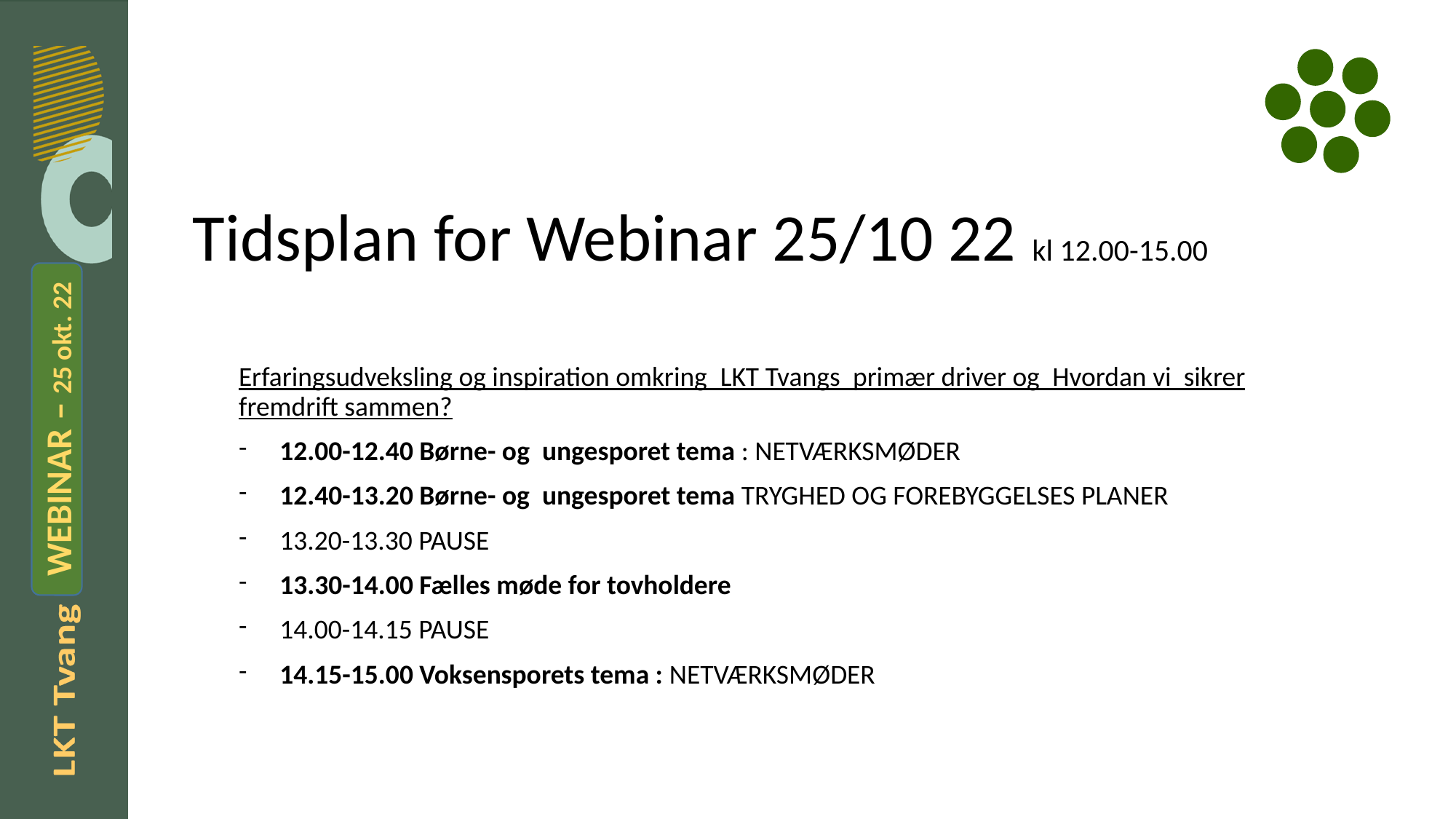

# Tidsplan for Webinar 25/10 22 kl 12.00-15.00
Erfaringsudveksling og inspiration omkring  LKT Tvangs  primær driver og  Hvordan vi  sikrer fremdrift sammen?
12.00-12.40 Børne- og  ungesporet tema : NETVÆRKSMØDER
12.40-13.20 Børne- og  ungesporet tema TRYGHED OG FOREBYGGELSES PLANER
13.20-13.30 PAUSE
13.30-14.00 Fælles møde for tovholdere
14.00-14.15 PAUSE
14.15-15.00 Voksensporets tema : NETVÆRKSMØDER